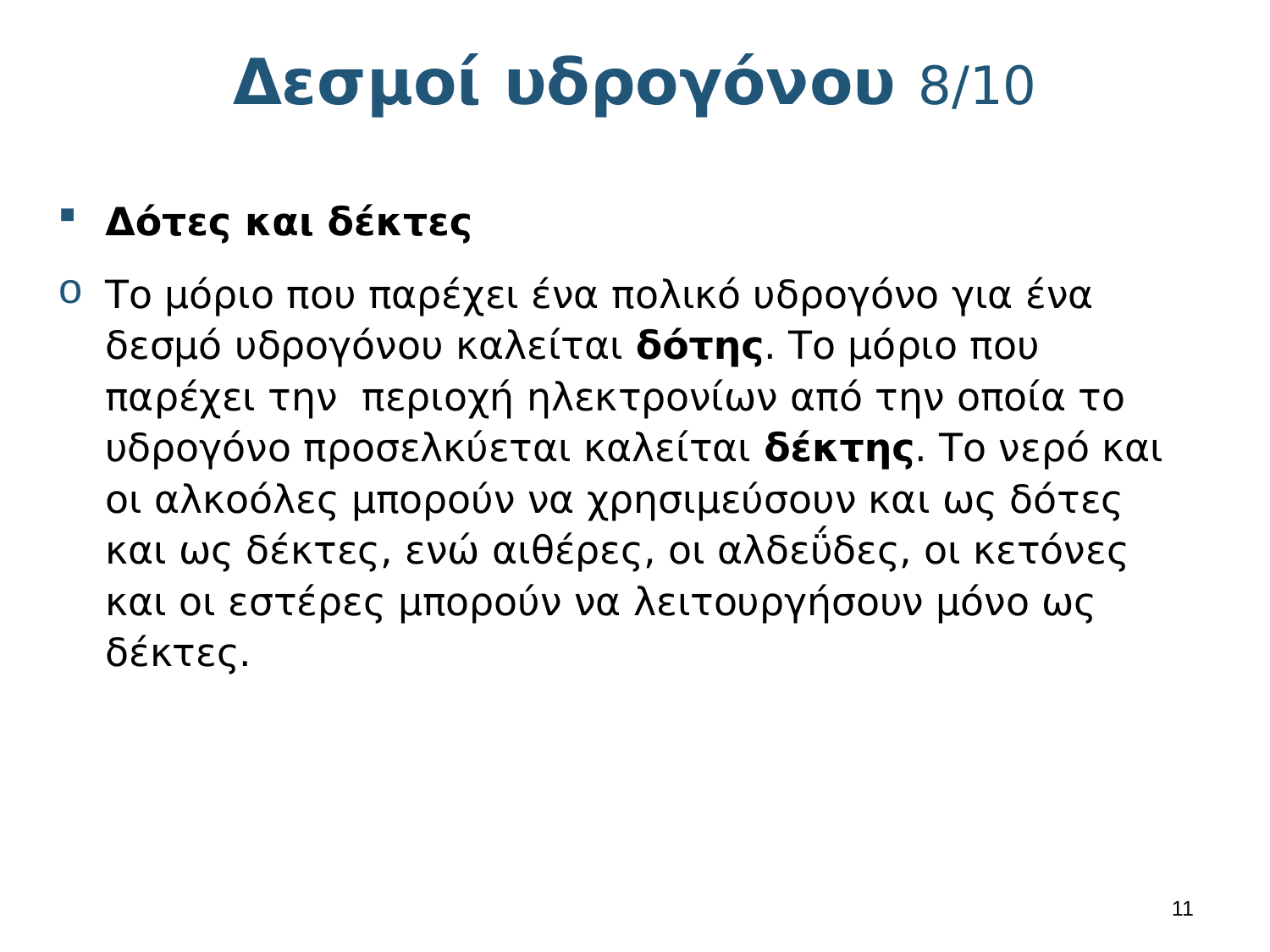

# Δεσμοί υδρογόνου 8/10
Δότες και δέκτες
Το μόριο που παρέχει ένα πολικό υδρογόνο για ένα δεσμό υδρογόνου καλείται δότης. Το μόριο που παρέχει την  περιοχή ηλεκτρονίων από την οποία το υδρογόνο προσελκύεται καλείται δέκτης. Το νερό και οι αλκοόλες μπορούν να χρησιμεύσουν και ως δότες  και ως δέκτες, ενώ αιθέρες, οι αλδεΰδες, οι κετόνες και οι εστέρες μπορούν να λειτουργήσουν μόνο ως δέκτες.
11